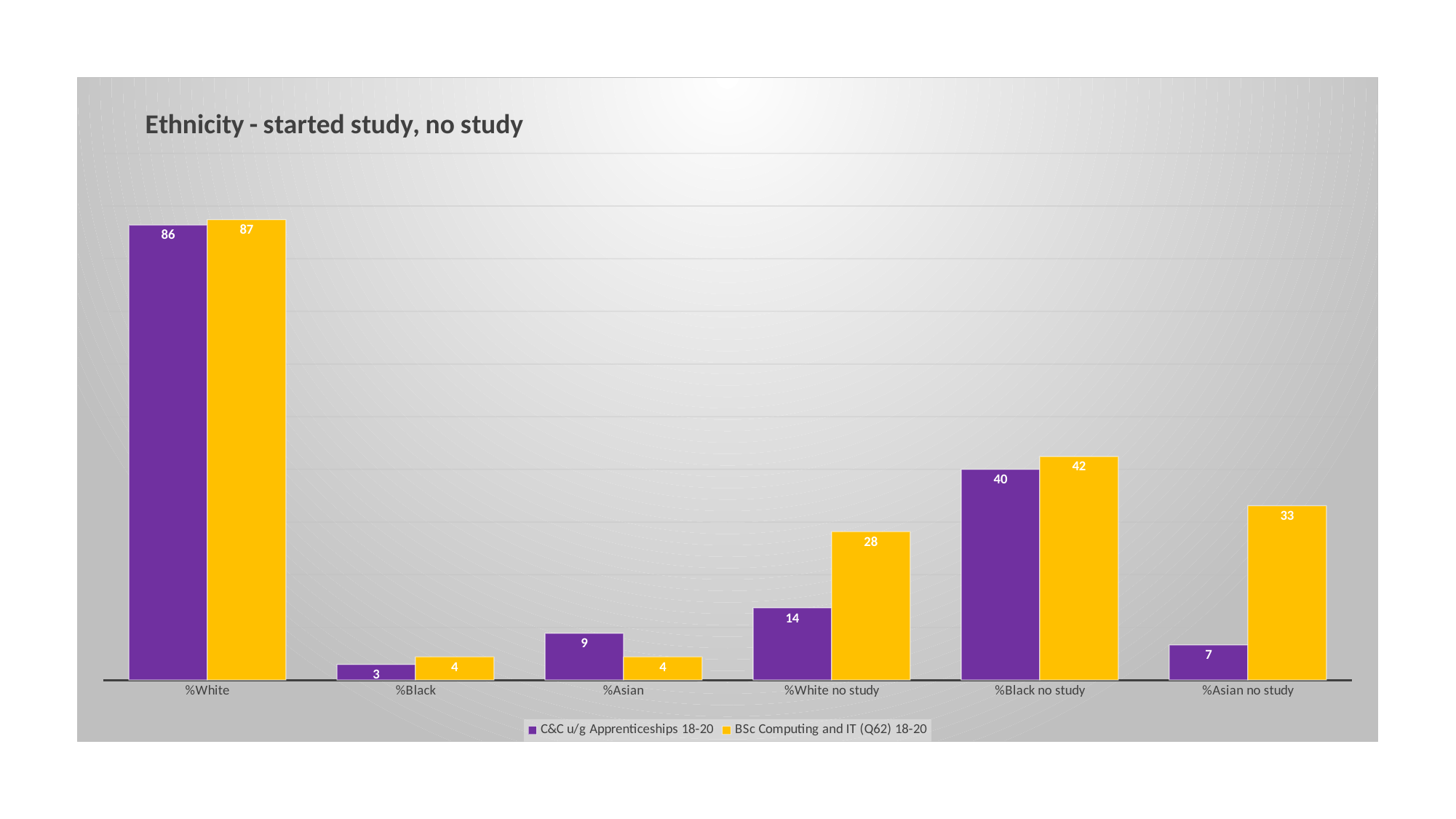

### Chart: Ethnicity - started study, no study

| Category | C&C u/g Apprenticeships | BSc Computing and IT (Q62) |
|---|---|---|
| %White | 86.3905325443787 | 87.42928975487115 |
| %Black | 2.9585798816568047 | 4.368321810182276 |
| %Asian | 8.875739644970414 | 4.368321810182276 |
| %White no study | 13.698630136986301 | 28.181164629762762 |
| %Black no study | 40.0 | 42.44604316546763 |
| %Asian no study | 6.666666666666667 | 33.093525179856115 |